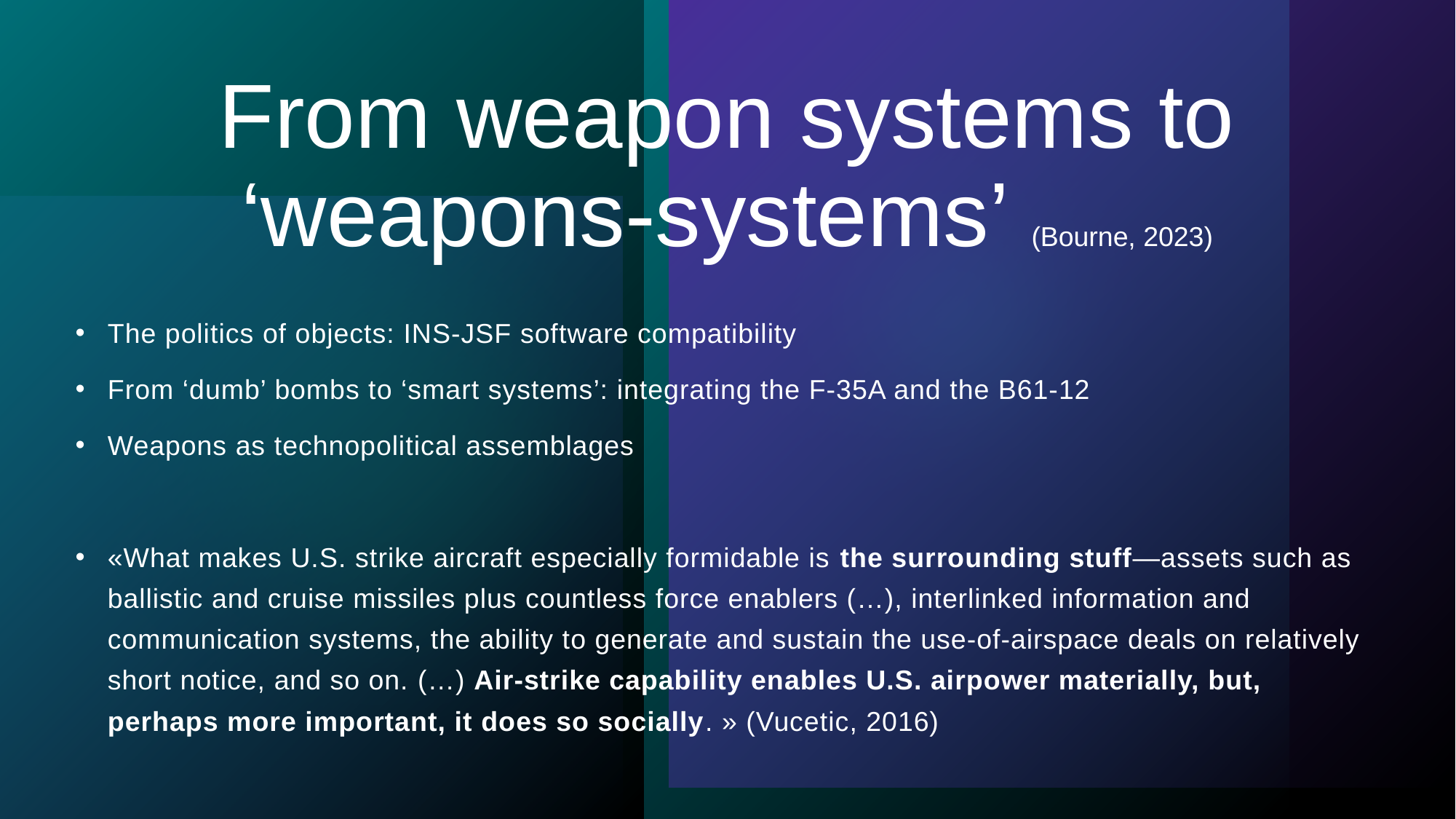

# From weapon systems to ‘weapons-systems’ (Bourne, 2023)
The politics of objects: INS-JSF software compatibility
From ‘dumb’ bombs to ‘smart systems’: integrating the F-35A and the B61-12
Weapons as technopolitical assemblages

«What makes U.S. strike aircraft especially formidable is the surrounding stuff—assets such as ballistic and cruise missiles plus countless force enablers (…), interlinked information and communication systems, the ability to generate and sustain the use-of-airspace deals on relatively short notice, and so on. (…) Air-strike capability enables U.S. airpower materially, but, perhaps more important, it does so socially. » (Vucetic, 2016)